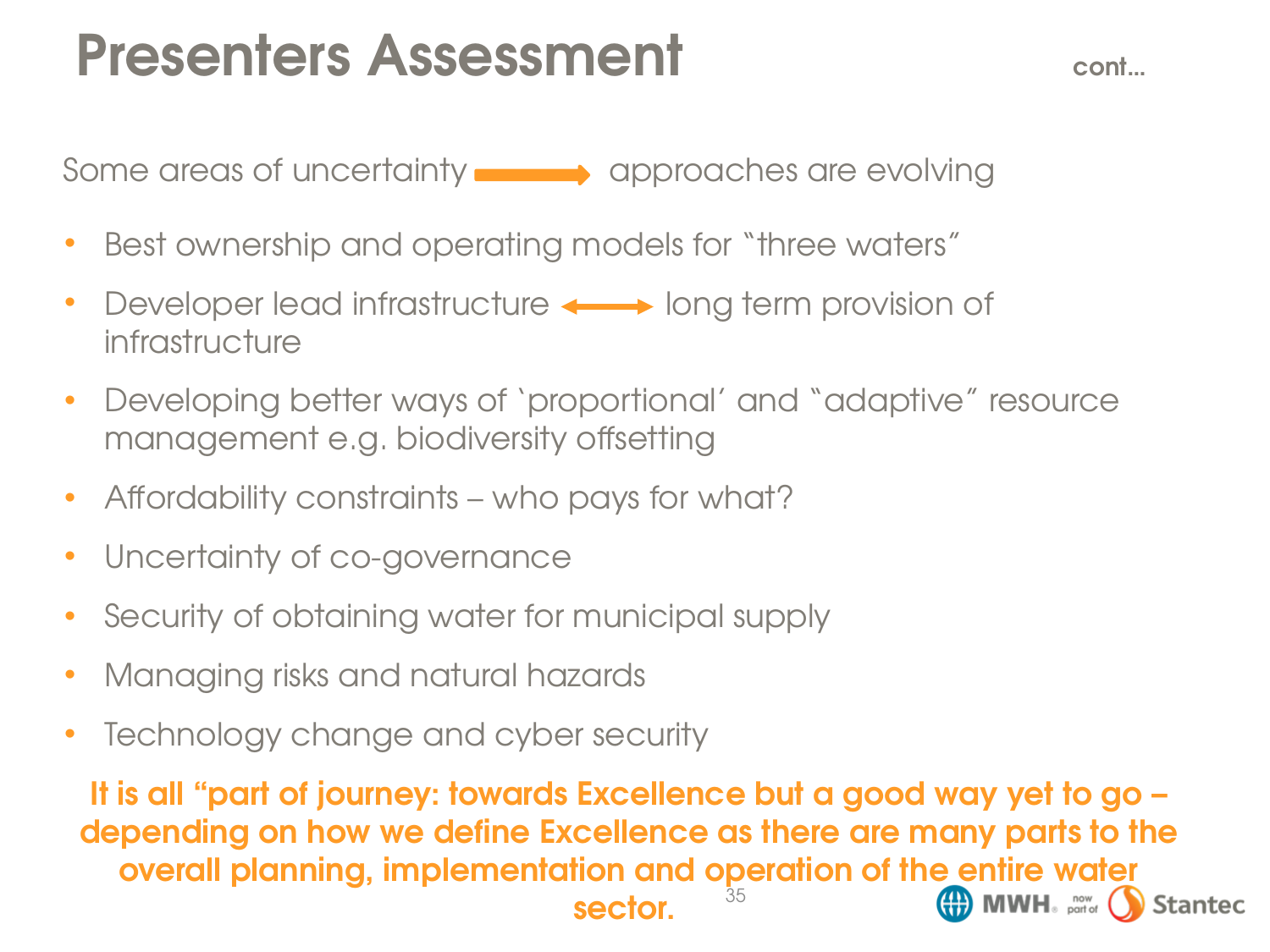

# Presenters Assessment 	cont…
Some areas of uncertainty                approaches are evolving

Best ownership and operating models for “three waters”
Developer lead infrastructure             long term provision of infrastructure
Developing better ways of ‘proportional’ and “adaptive” resource management e.g. biodiversity offsetting
Affordability constraints – who pays for what?
Uncertainty of co-governance
Security of obtaining water for municipal supply
Managing risks and natural hazards
Technology change and cyber security
It is all “part of journey: towards Excellence but a good way yet to go – depending on how we define Excellence as there are many parts to the overall planning, implementation and operation of the entire water sector.
35